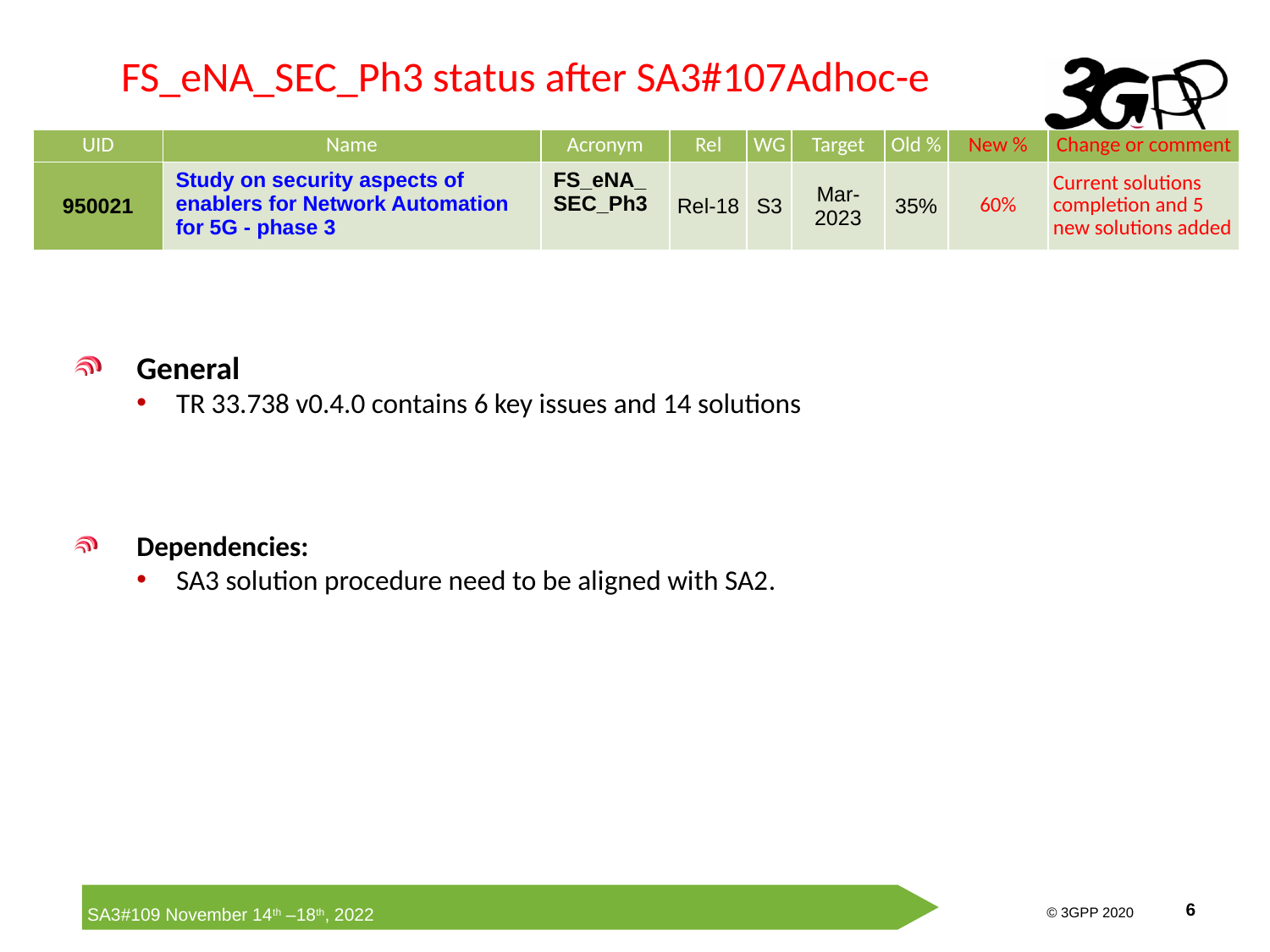

# FS_eNA_SEC_Ph3 status after SA3#107Adhoc-e
| UID | Name | Acronym | Rel | WG | Target | Old % | New % | Change or comment |
| --- | --- | --- | --- | --- | --- | --- | --- | --- |
| 950021 | Study on security aspects of enablers for Network Automation for 5G - phase 3 | FS\_eNA\_SEC\_Ph3 | Rel-18 | S3 | Mar-2023 | 35% | 60% | Current solutions completion and 5 new solutions added |
General
TR 33.738 v0.4.0 contains 6 key issues and 14 solutions

Dependencies:
SA3 solution procedure need to be aligned with SA2.